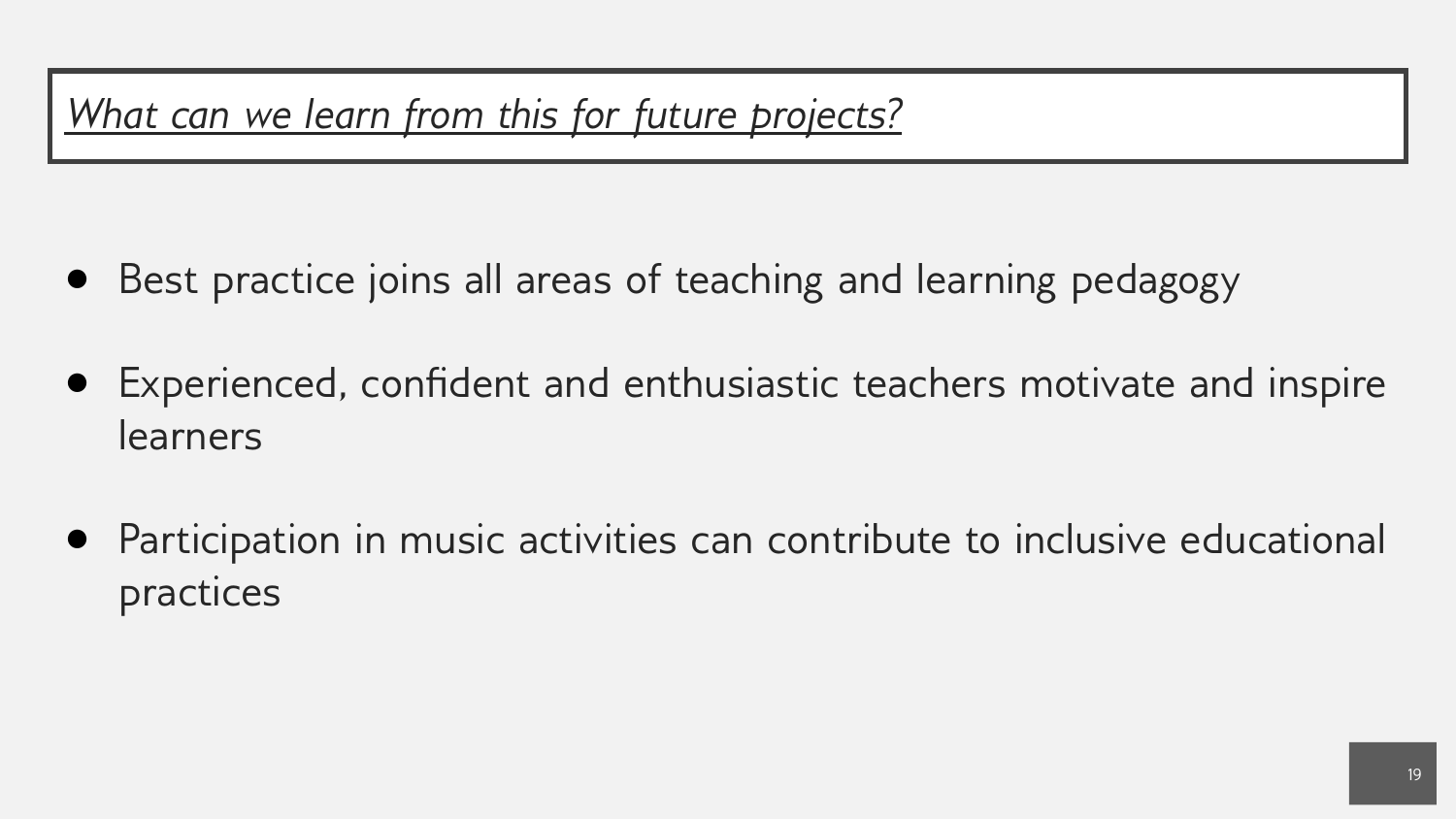

# What can we learn from this for future projects?

Best practice joins all areas of teaching and learning pedagogy

Experienced, confident and enthusiastic teachers motivate and inspire learners

Participation in music activities can contribute to inclusive educational practices

19